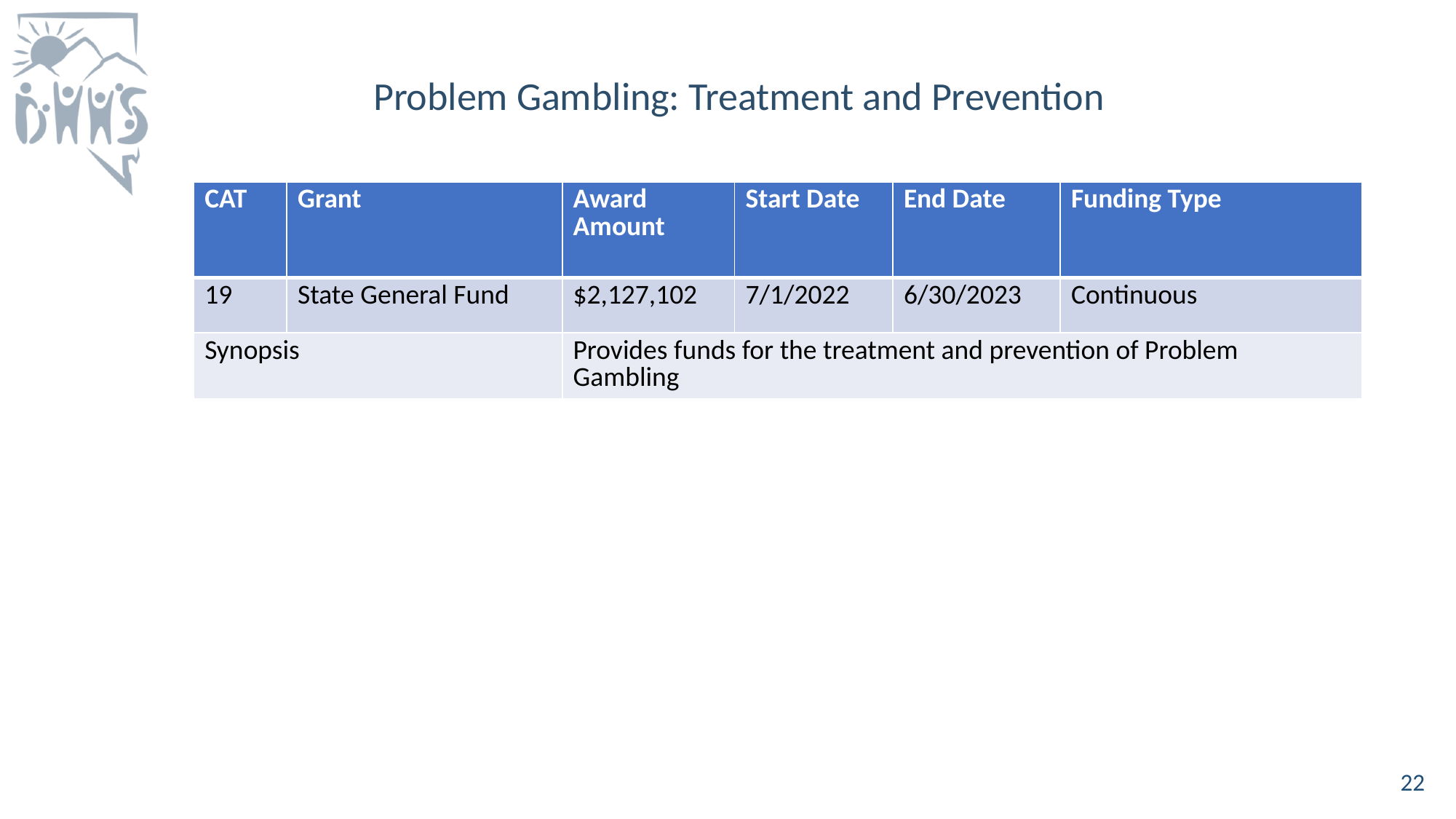

# Problem Gambling: Treatment and Prevention

| CAT | Grant | Award Amount | Start Date | End Date | Funding Type |
| --- | --- | --- | --- | --- | --- |
| 19 | State General Fund | $2,127,102 | 7/1/2022 | 6/30/2023 | Continuous |
| Synopsis |  | Provides funds for the treatment and prevention of Problem Gambling |  |  |  |
22